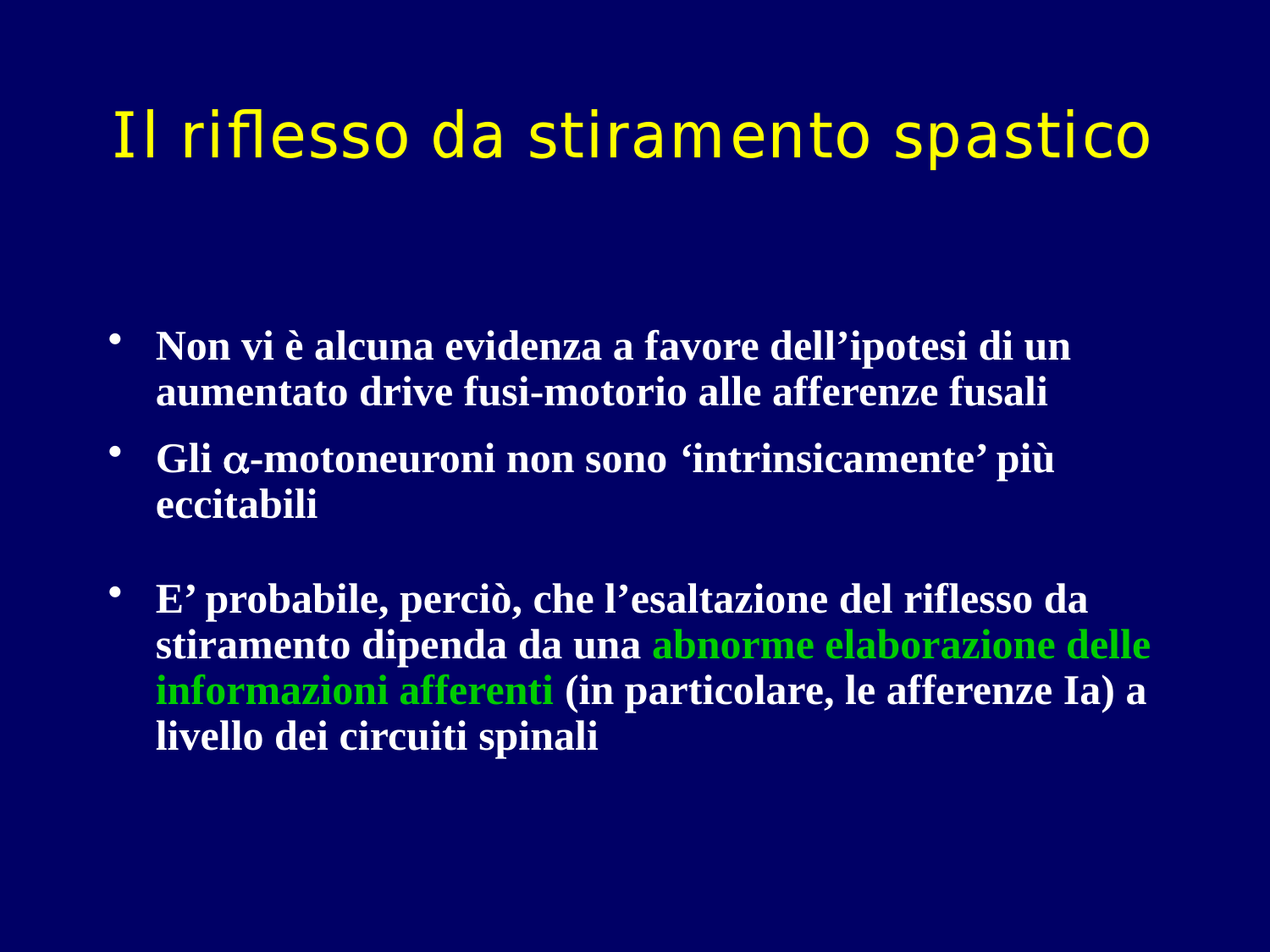

# Il riflesso da stiramento spastico

Non vi è alcuna evidenza a favore dell’ipotesi di un aumentato drive fusi-motorio alle afferenze fusali
Gli α-motoneuroni non sono ‘intrinsicamente’ più eccitabili

E’ probabile, perciò, che l’esaltazione del riflesso da stiramento dipenda da una abnorme elaborazione delle informazioni afferenti (in particolare, le afferenze Ia) a livello dei circuiti spinali